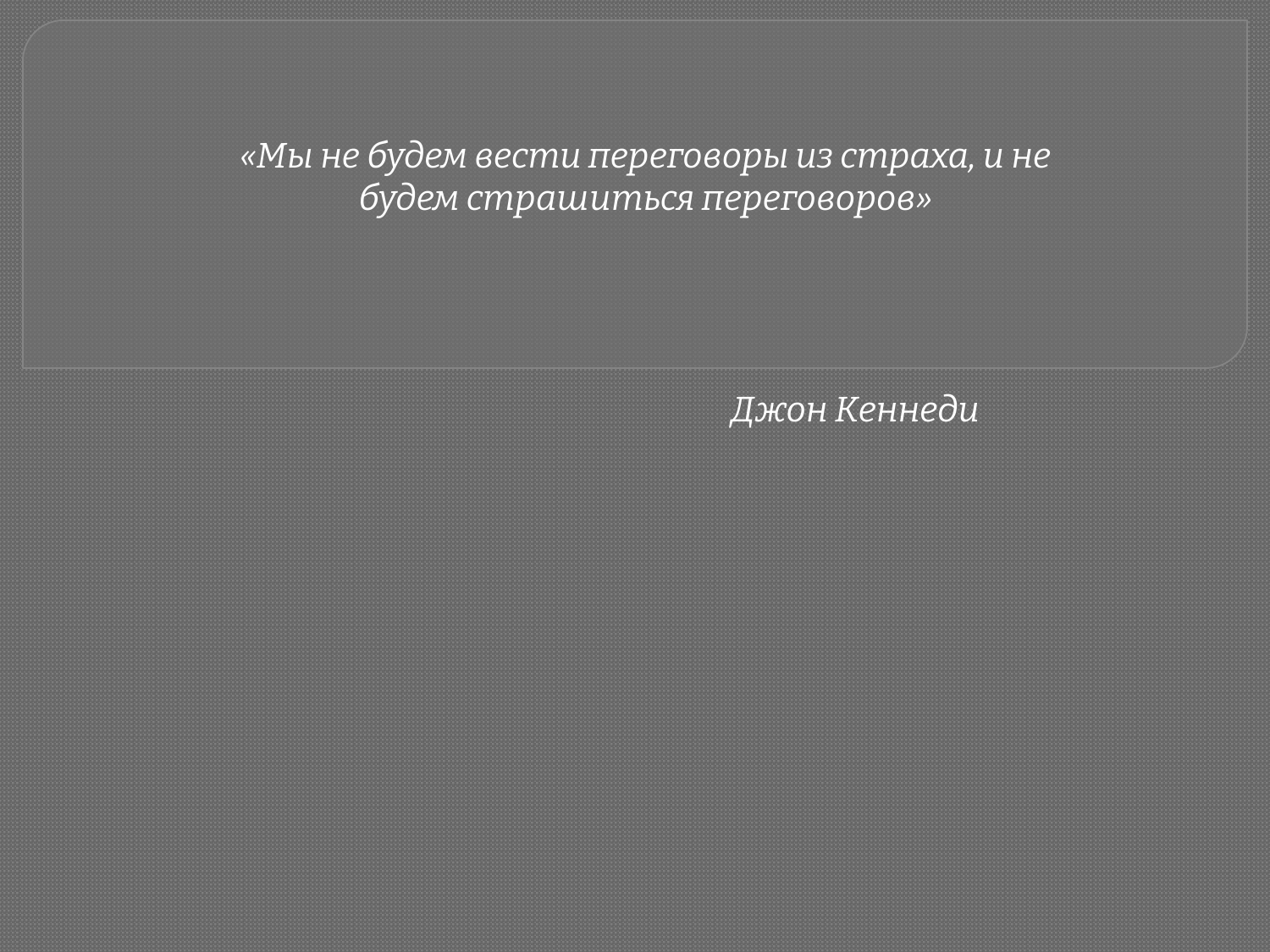

«Мы не будем вести переговоры из страха, и не будем страшиться переговоров»

                                                              Джон Кеннеди